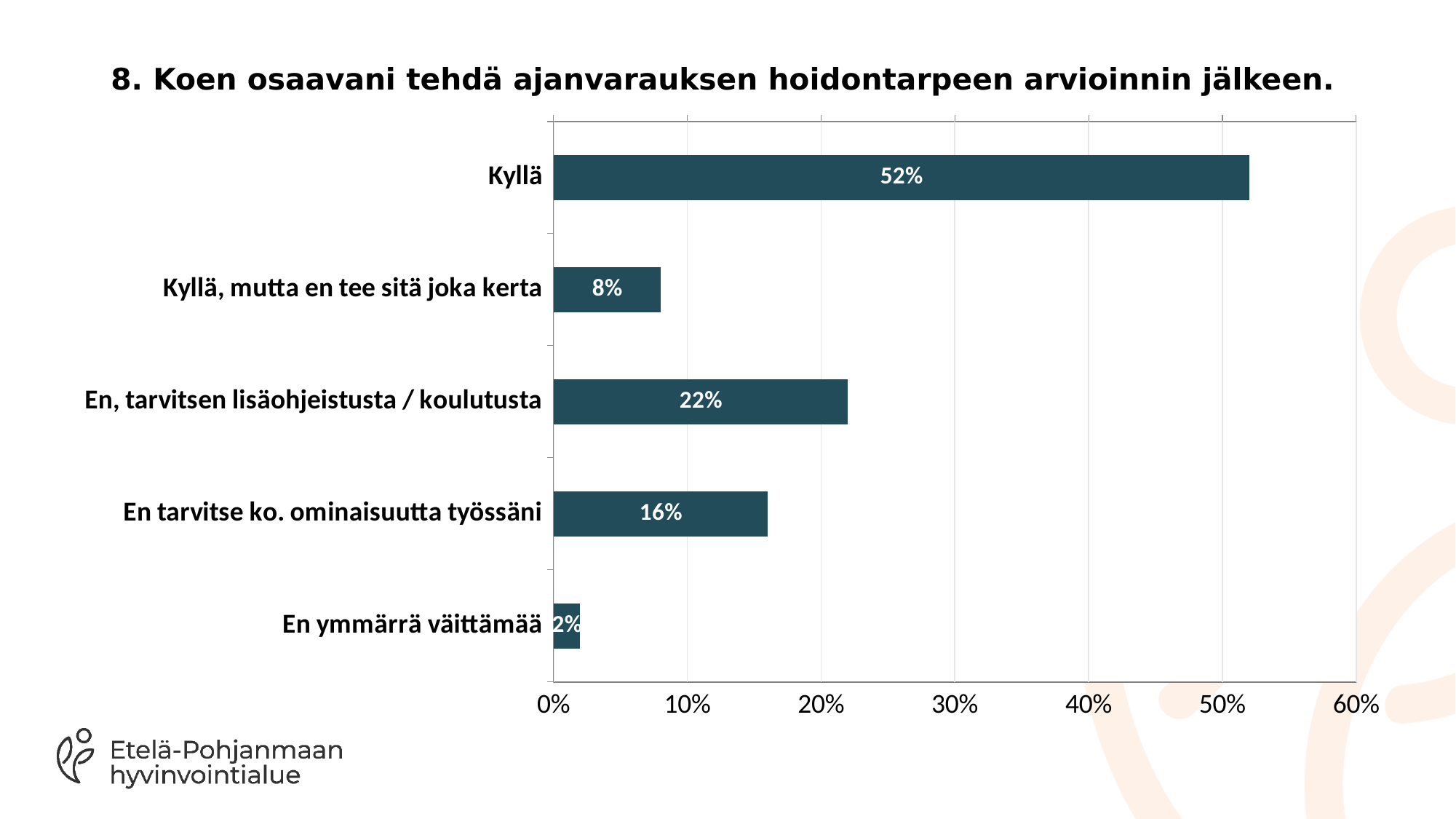

# 8. Koen osaavani tehdä ajanvarauksen hoidontarpeen arvioinnin jälkeen.

### Chart

| Category |  |
|---|---|
| Kyllä | 0.52 |
| Kyllä, mutta en tee sitä joka kerta | 0.08 |
| En, tarvitsen lisäohjeistusta / koulutusta | 0.22 |
| En tarvitse ko. ominaisuutta työssäni | 0.16 |
| En ymmärrä väittämää | 0.02 |